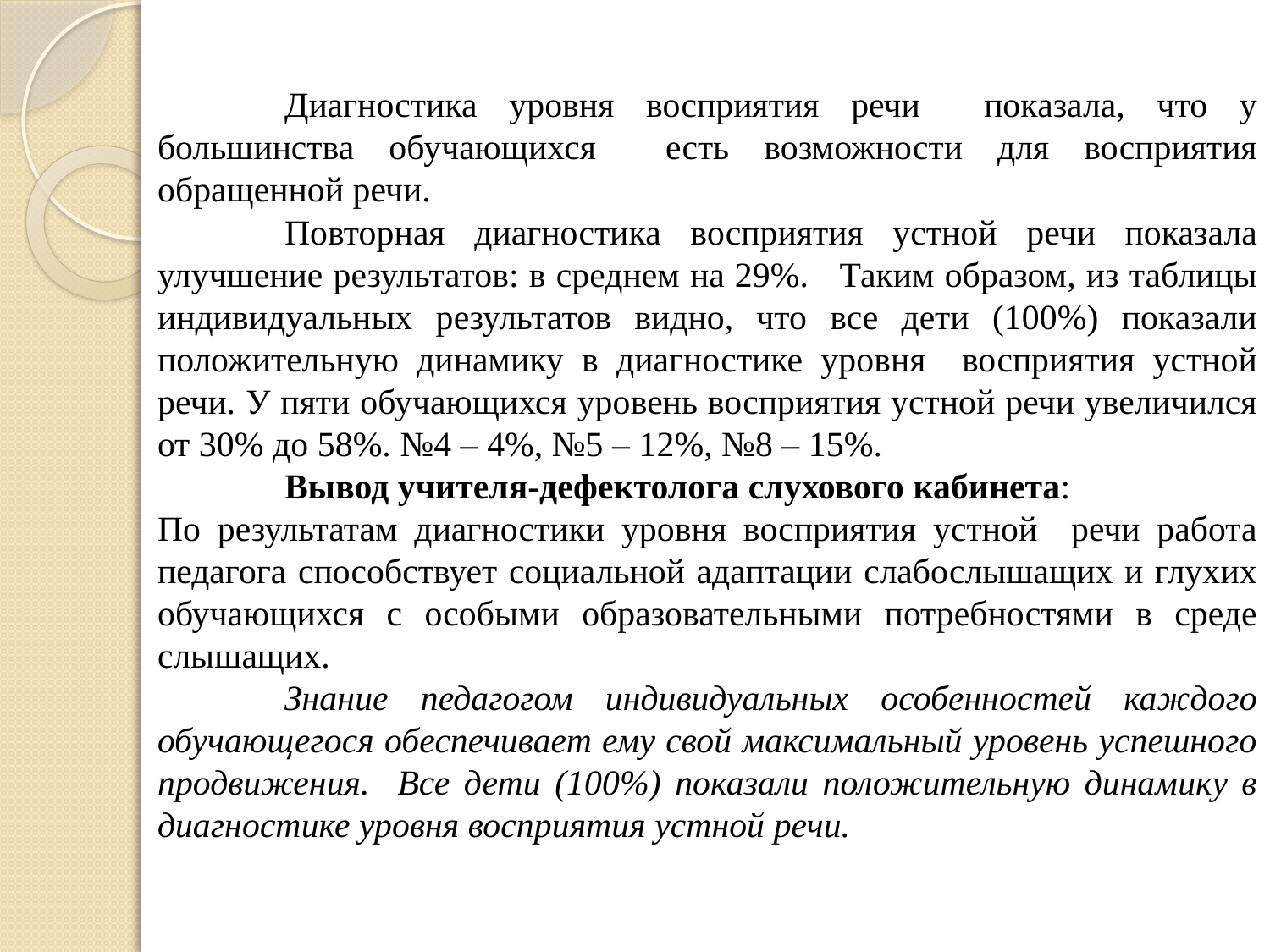

Диагностика уровня восприятия речи  показала, что у большинства обучающихся  есть возможности для восприятия обращенной речи.
	Повторная диагностика восприятия устной речи показала улучшение результатов: в среднем на 29%.   Таким образом, из таблицы индивидуальных результатов видно, что все дети (100%) показали положительную динамику в диагностике уровня  восприятия устной речи. У пяти обучающихся уровень восприятия устной речи увеличился от 30% до 58%. №4 – 4%, №5 – 12%, №8 – 15%.
	Вывод учителя-дефектолога слухового кабинета:
По результатам диагностики уровня восприятия устной  речи работа педагога способствует социальной адаптации слабослышащих и глухих обучающихся с особыми образовательными потребностями в среде слышащих.
	Знание педагогом индивидуальных особенностей каждого обучающегося обеспечивает ему свой максимальный уровень успешного продвижения.  Все дети (100%) показали положительную динамику в диагностике уровня восприятия устной речи.